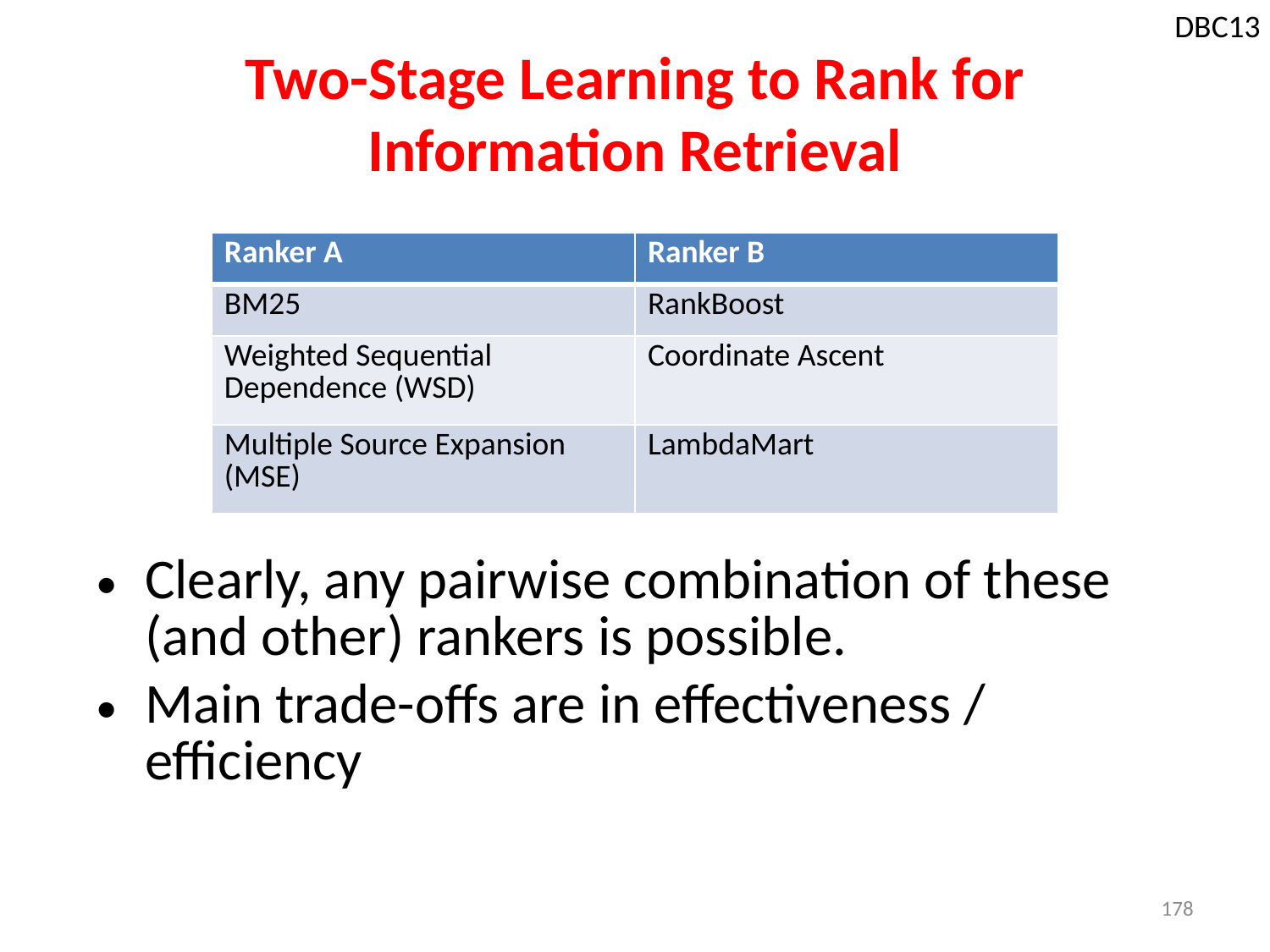

DBC13
# Two-Stage Learning to Rank for Information Retrieval

| Ranker A | Ranker B |
| --- | --- |
| BM25 | RankBoost |
| Weighted Sequential Dependence (WSD) | Coordinate Ascent |
| Multiple Source Expansion (MSE) | LambdaMart |
Clearly, any pairwise combination of these (and other) rankers is possible.
Main trade-offs are in effectiveness / efficiency